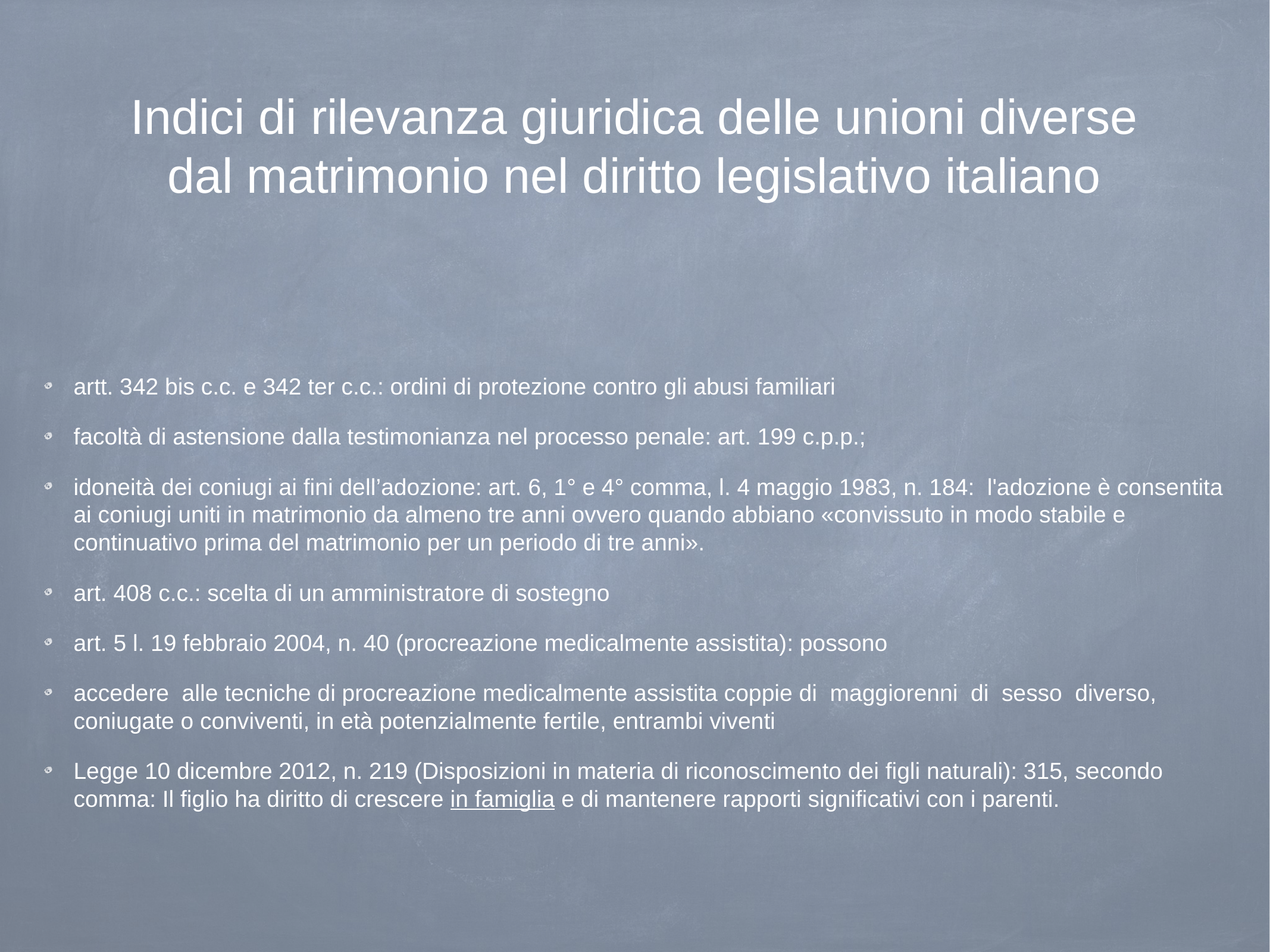

# Indici di rilevanza giuridica delle unioni diverse dal matrimonio nel diritto legislativo italiano
artt. 342 bis c.c. e 342 ter c.c.: ordini di protezione contro gli abusi familiari
facoltà di astensione dalla testimonianza nel processo penale: art. 199 c.p.p.;
idoneità dei coniugi ai fini dell’adozione: art. 6, 1° e 4° comma, l. 4 maggio 1983, n. 184:  l'adozione è consentita ai coniugi uniti in matrimonio da almeno tre anni ovvero quando abbiano «convissuto in modo stabile e continuativo prima del matrimonio per un periodo di tre anni».
art. 408 c.c.: scelta di un amministratore di sostegno
art. 5 l. 19 febbraio 2004, n. 40 (procreazione medicalmente assistita): possono
accedere  alle tecniche di procreazione medicalmente assistita coppie di  maggiorenni  di  sesso  diverso,  coniugate o conviventi, in età potenzialmente fertile, entrambi viventi
Legge 10 dicembre 2012, n. 219 (Disposizioni in materia di riconoscimento dei figli naturali): 315, secondo comma: Il figlio ha diritto di crescere in famiglia e di mantenere rapporti significativi con i parenti.